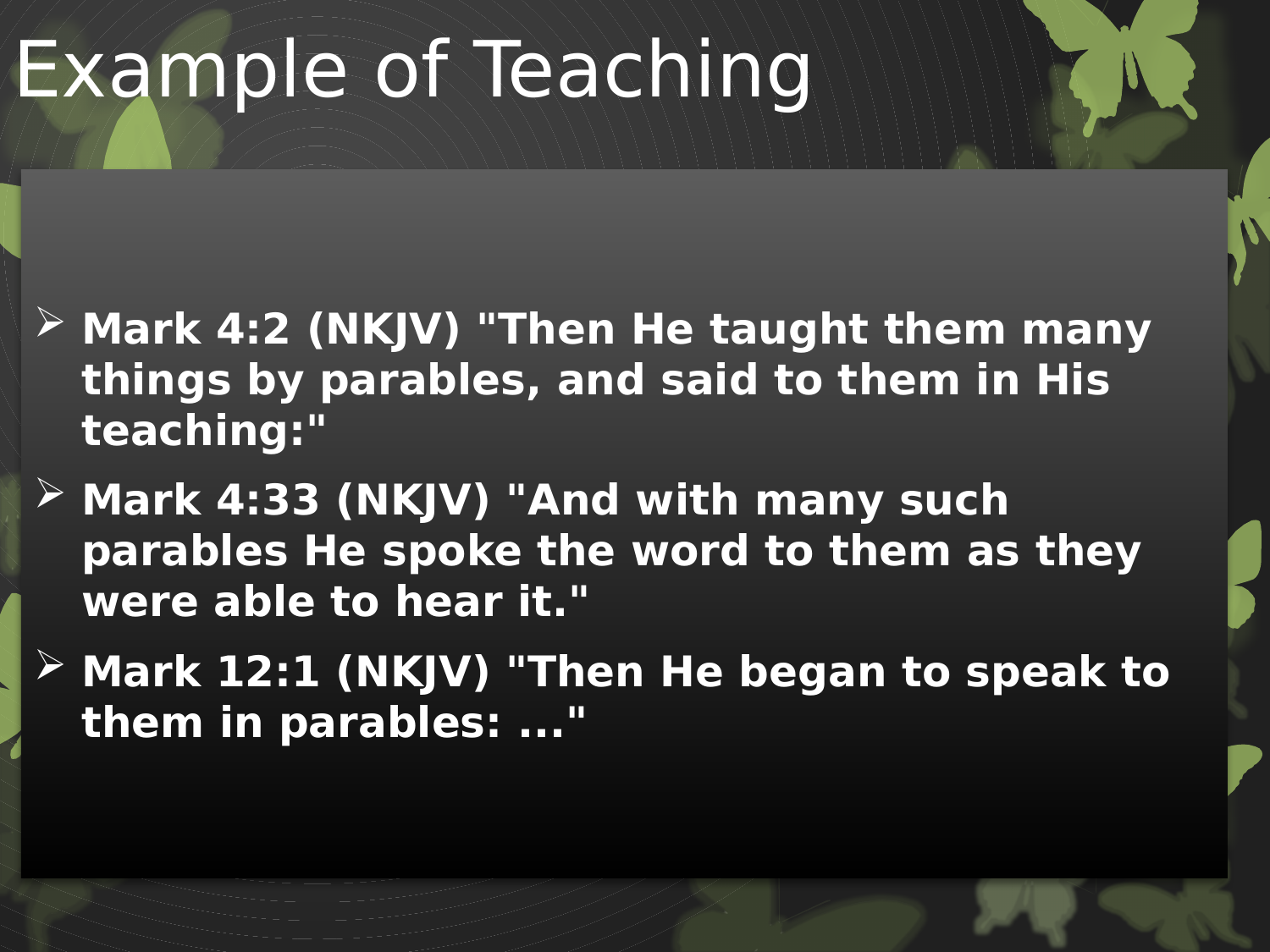

# Example of Teaching
Mark 4:2 (NKJV) "Then He taught them many things by parables, and said to them in His teaching:"
Mark 4:33 (NKJV) "And with many such parables He spoke the word to them as they were able to hear it."
Mark 12:1 (NKJV) "Then He began to speak to them in parables: ..."